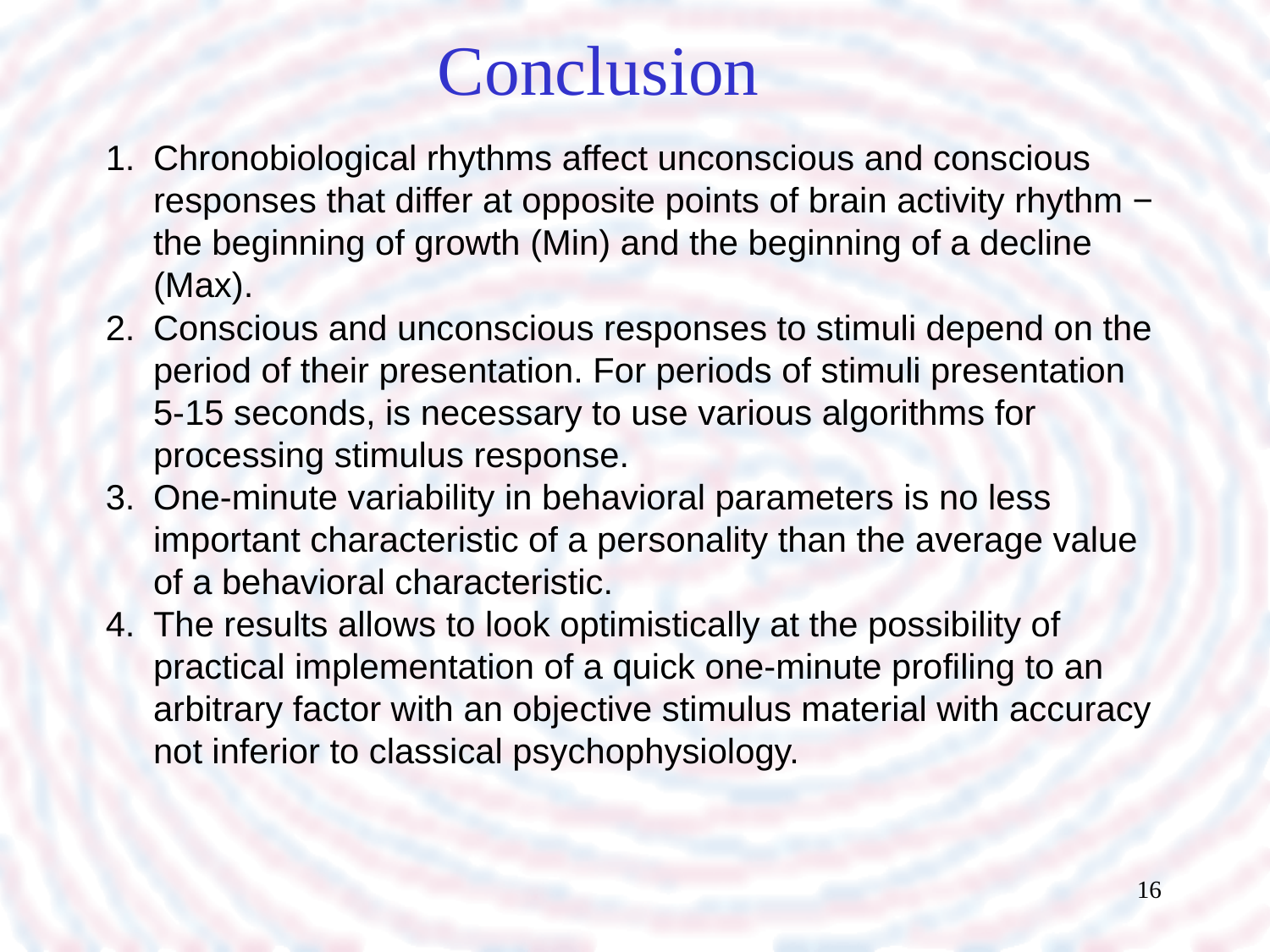

# Conclusion
Chronobiological rhythms affect unconscious and conscious responses that differ at opposite points of brain activity rhythm − the beginning of growth (Min) and the beginning of a decline (Max).
Conscious and unconscious responses to stimuli depend on the period of their presentation. For periods of stimuli presentation 5-15 seconds, is necessary to use various algorithms for processing stimulus response.
One-minute variability in behavioral parameters is no less important characteristic of a personality than the average value of a behavioral characteristic.
The results allows to look optimistically at the possibility of practical implementation of a quick one-minute profiling to an arbitrary factor with an objective stimulus material with accuracy not inferior to classical psychophysiology.
16